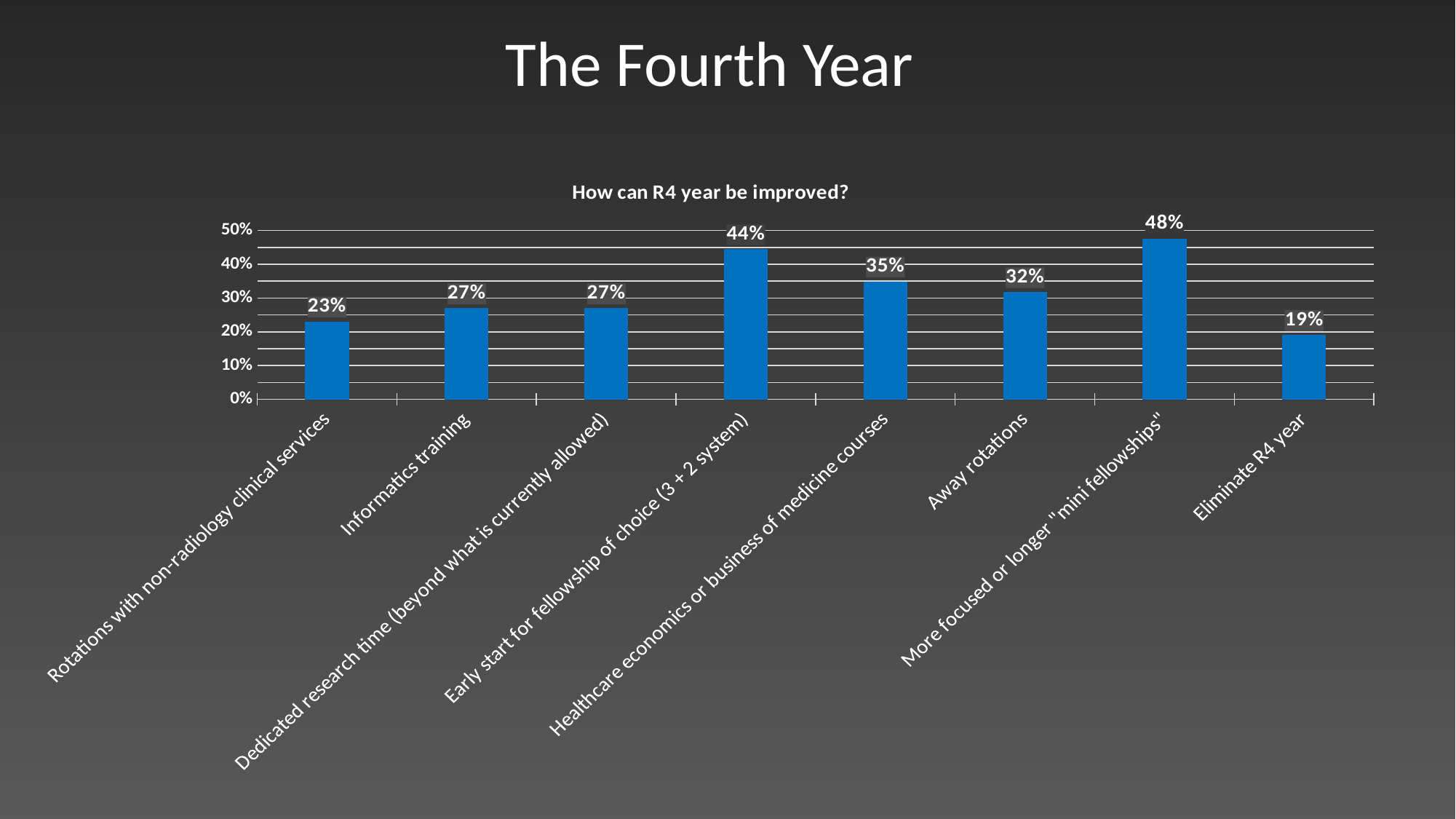

The Fourth Year

### Chart

| Category |
|---|

### Chart: How can R4 year be improved?

| Category |  |
|---|---|
| Rotations with non-radiology clinical services | 0.23015873015873015 |
| Informatics training | 0.2698412698412698 |
| Dedicated research time (beyond what is currently allowed) | 0.2698412698412698 |
| Early start for fellowship of choice (3 + 2 system) | 0.4444444444444444 |
| Healthcare economics or business of medicine courses | 0.3492063492063492 |
| Away rotations | 0.31746031746031744 |
| More focused or longer "mini fellowships" | 0.47619047619047616 |
| Eliminate R4 year | 0.19047619047619047 |